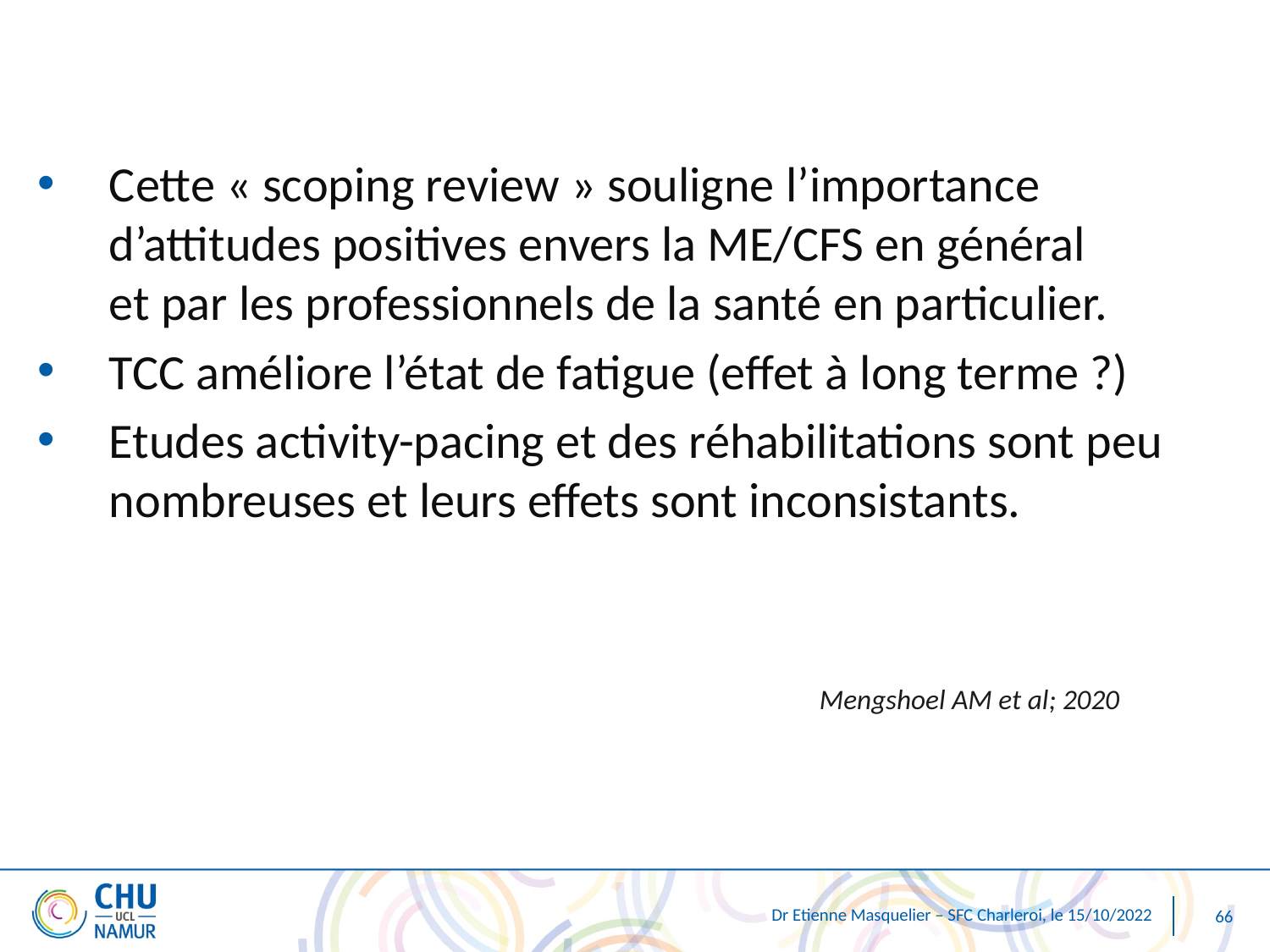

Cette « scoping review » souligne l’importance d’attitudes positives envers la ME/CFS en général
et par les professionnels de la santé en particulier.
TCC améliore l’état de fatigue (effet à long terme ?)
Etudes activity-pacing et des réhabilitations sont peu nombreuses et leurs effets sont inconsistants.
Mengshoel AM et al; 2020
Dr Etienne Masquelier – SFC Charleroi, le 15/10/2022